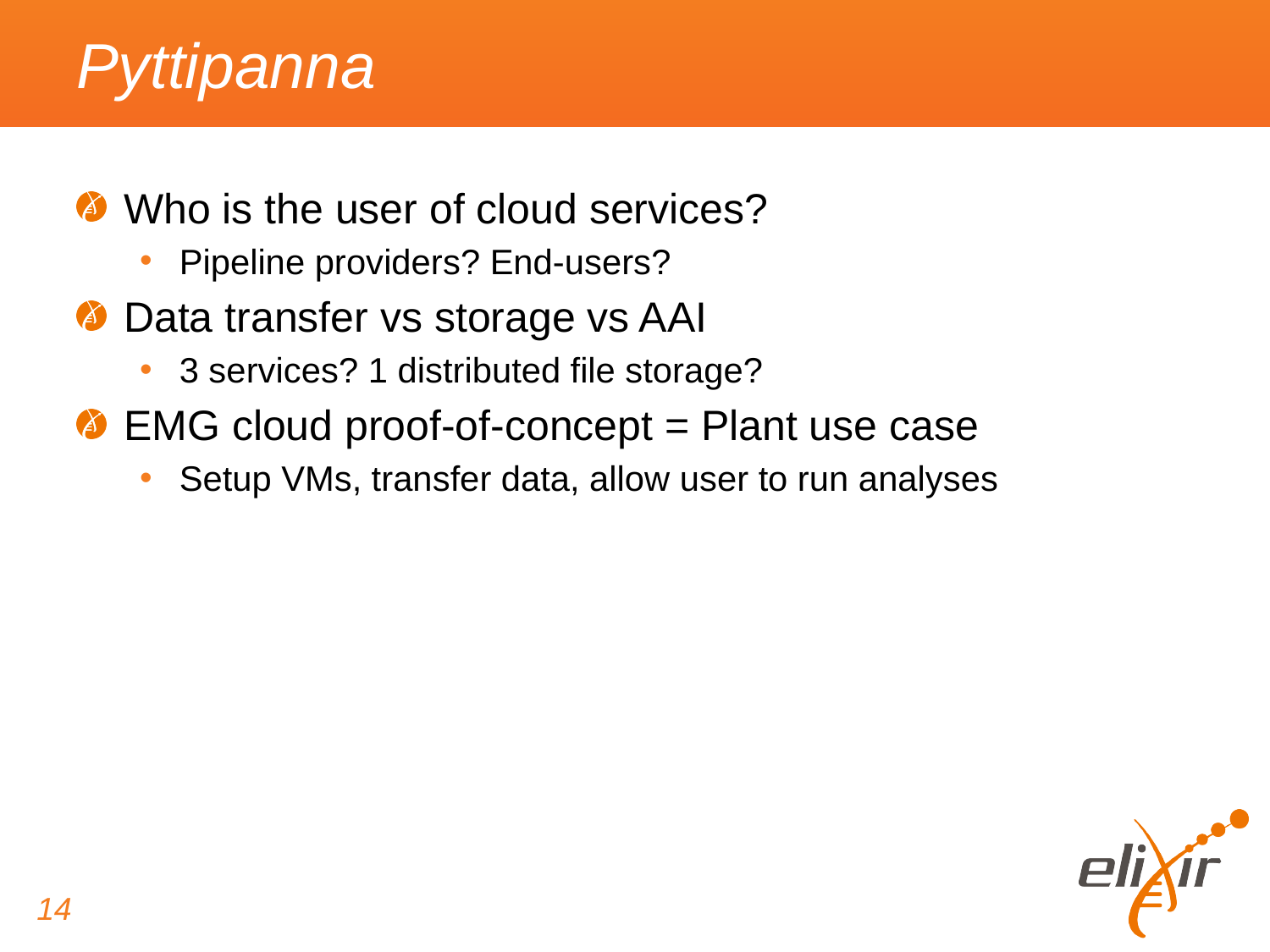

# Pyttipanna
Who is the user of cloud services?
Pipeline providers? End-users?
Data transfer vs storage vs AAI
3 services? 1 distributed file storage?
EMG cloud proof-of-concept = Plant use case
Setup VMs, transfer data, allow user to run analyses
14